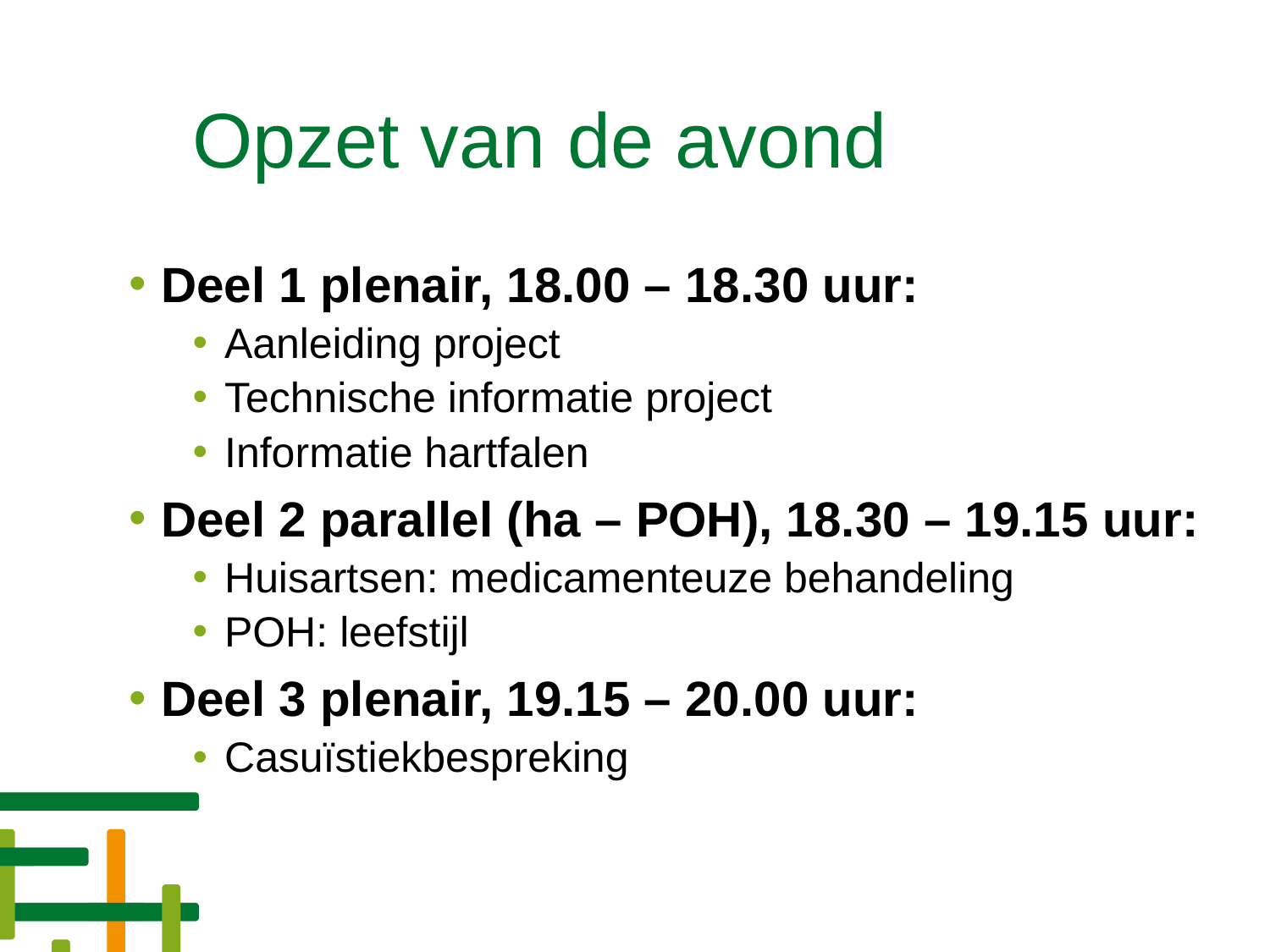

# Opzet van de avond
Deel 1 plenair, 18.00 – 18.30 uur:
Aanleiding project
Technische informatie project
Informatie hartfalen
Deel 2 parallel (ha – POH), 18.30 – 19.15 uur:
Huisartsen: medicamenteuze behandeling
POH: leefstijl
Deel 3 plenair, 19.15 – 20.00 uur:
Casuïstiekbespreking